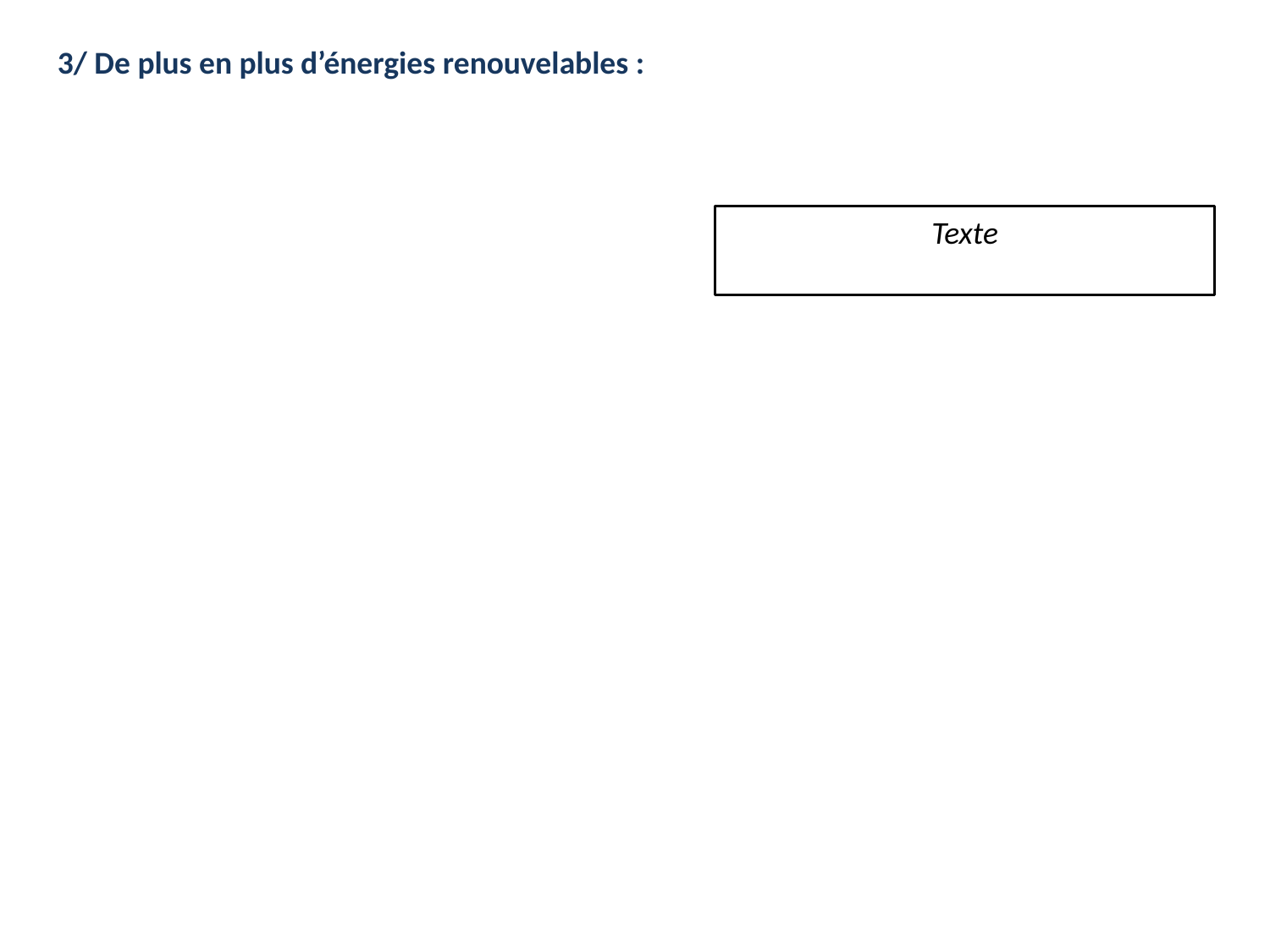

3/ De plus en plus d’énergies renouvelables :
Texte